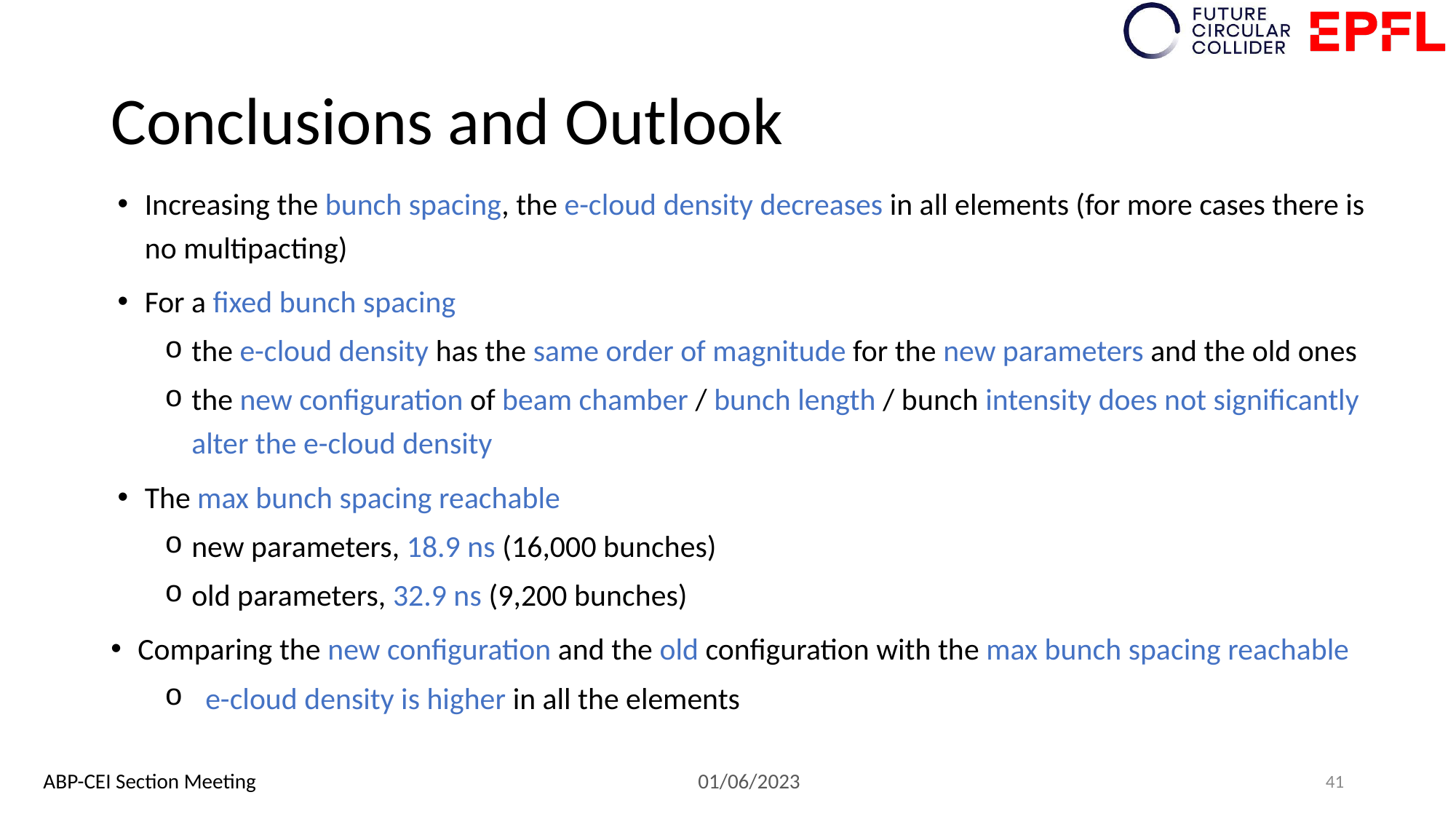

# Conclusions and Outlook
Increasing the bunch spacing, the e-cloud density decreases in all elements (for more cases there is no multipacting)
For a fixed bunch spacing
the e-cloud density has the same order of magnitude for the new parameters and the old ones
the new configuration of beam chamber / bunch length / bunch intensity does not significantly alter the e-cloud density
The max bunch spacing reachable
new parameters, 18.9 ns (16,000 bunches)
old parameters, 32.9 ns (9,200 bunches)
Comparing the new configuration and the old configuration with the max bunch spacing reachable
  e-cloud density is higher in all the elements
41
ABP-CEI Section Meeting					01/06/2023